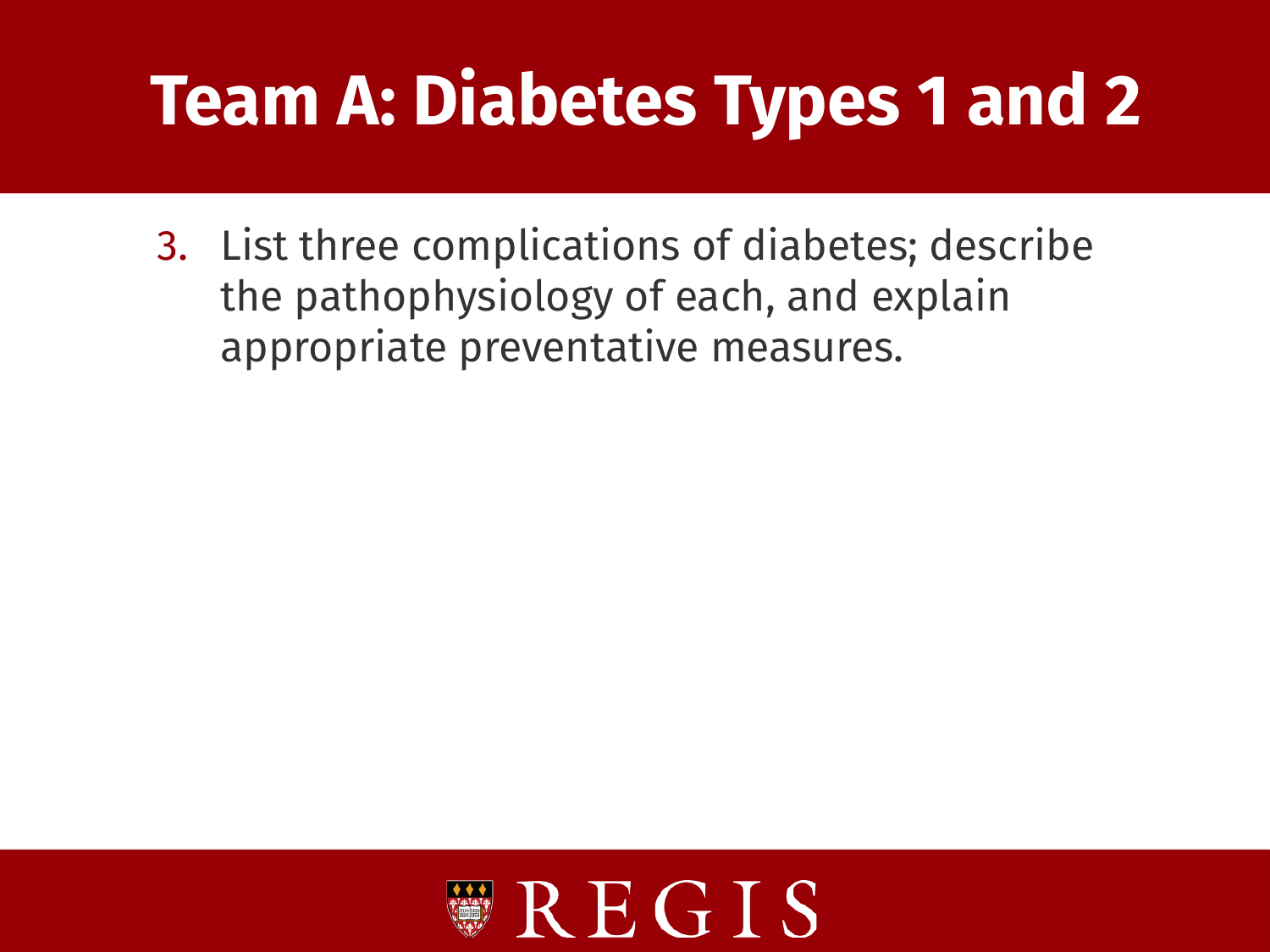

# Team A: Diabetes Types 1 and 2
List three complications of diabetes; describe the pathophysiology of each, and explain appropriate preventative measures.